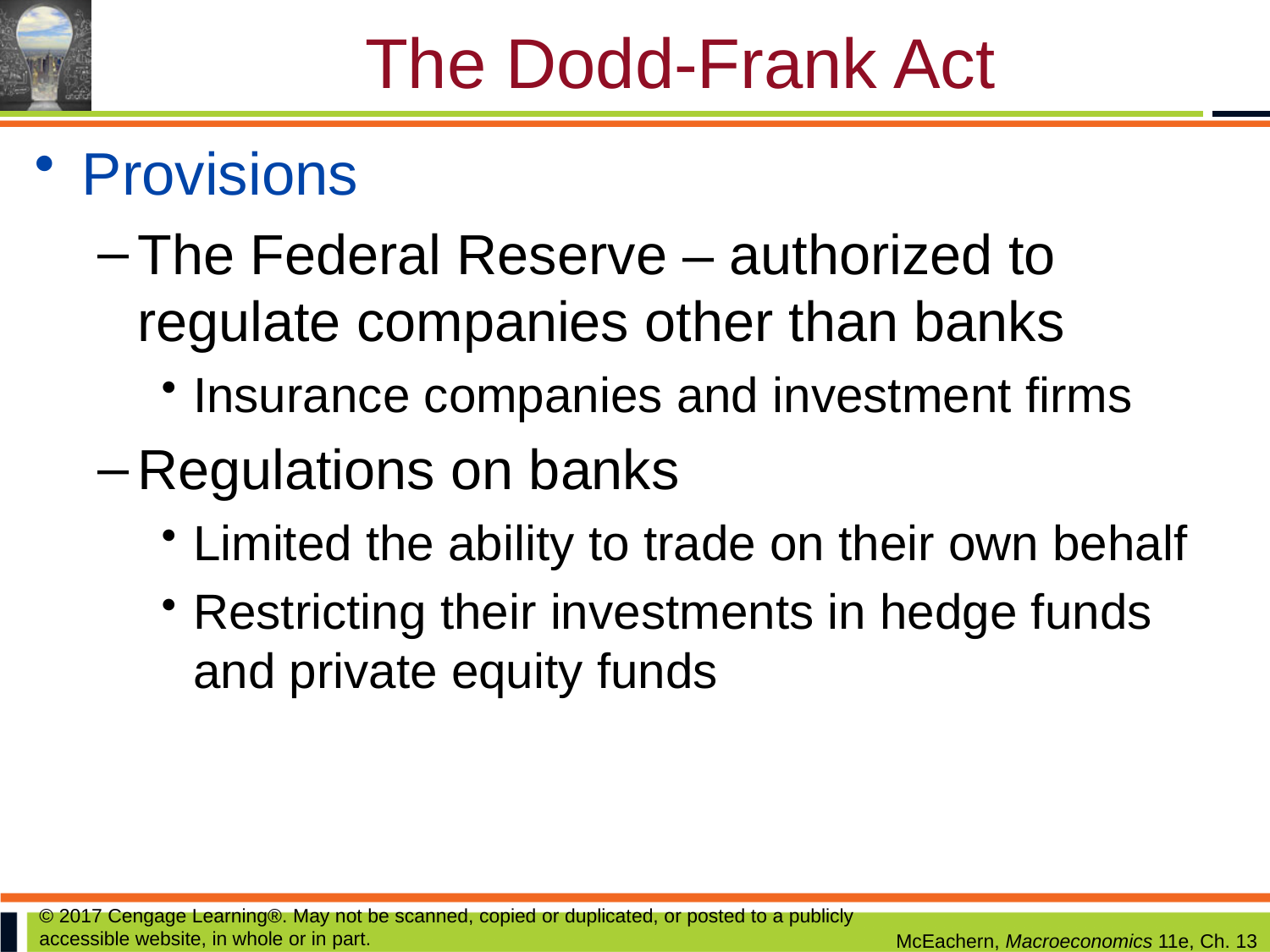

# The Dodd-Frank Act
Provisions
The Federal Reserve – authorized to regulate companies other than banks
Insurance companies and investment firms
Regulations on banks
Limited the ability to trade on their own behalf
Restricting their investments in hedge funds and private equity funds
© 2017 Cengage Learning®. May not be scanned, copied or duplicated, or posted to a publicly accessible website, in whole or in part.